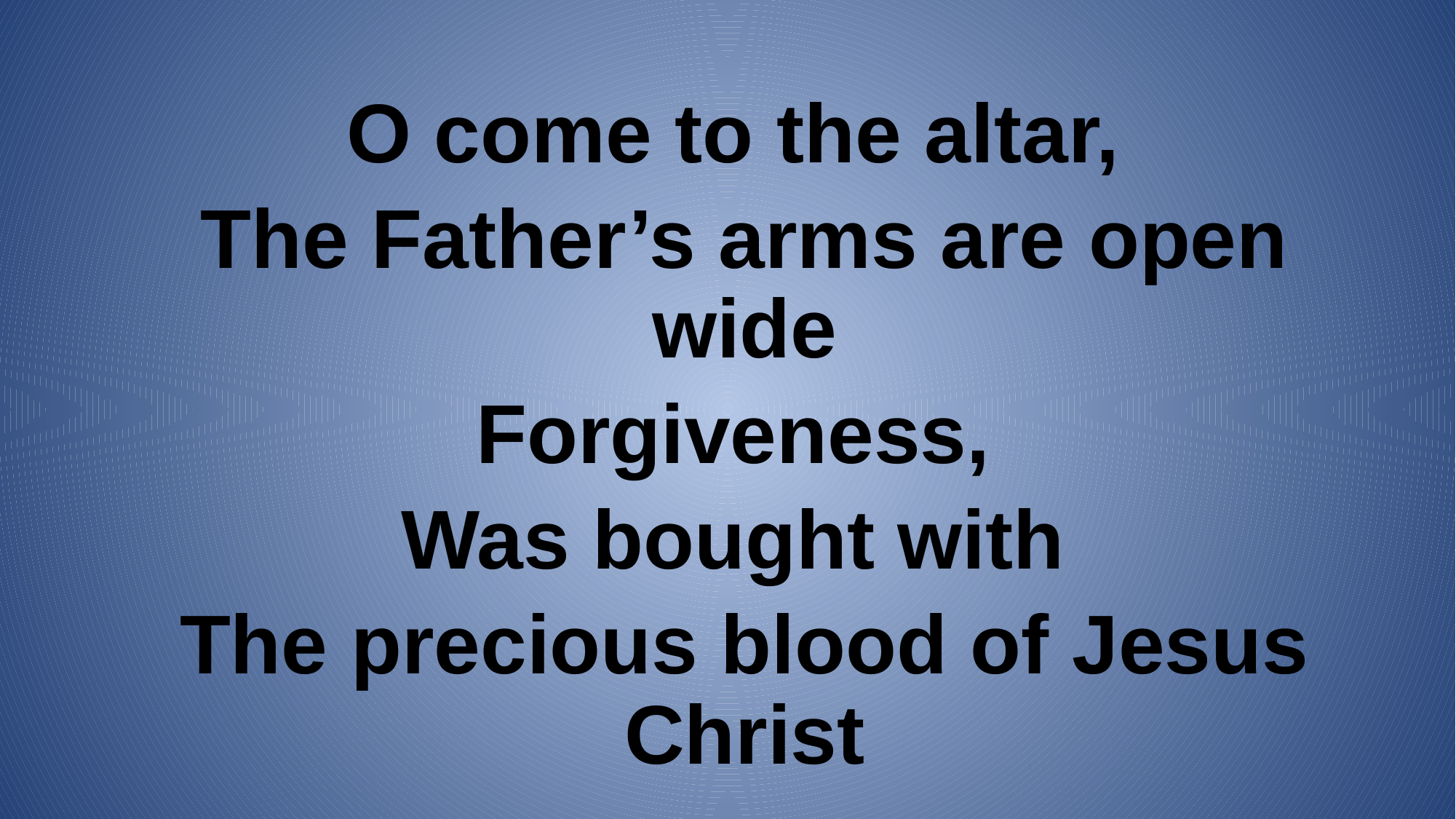

O come to the altar,
The Father’s arms are open wide
Forgiveness,
Was bought with
The precious blood of Jesus Christ